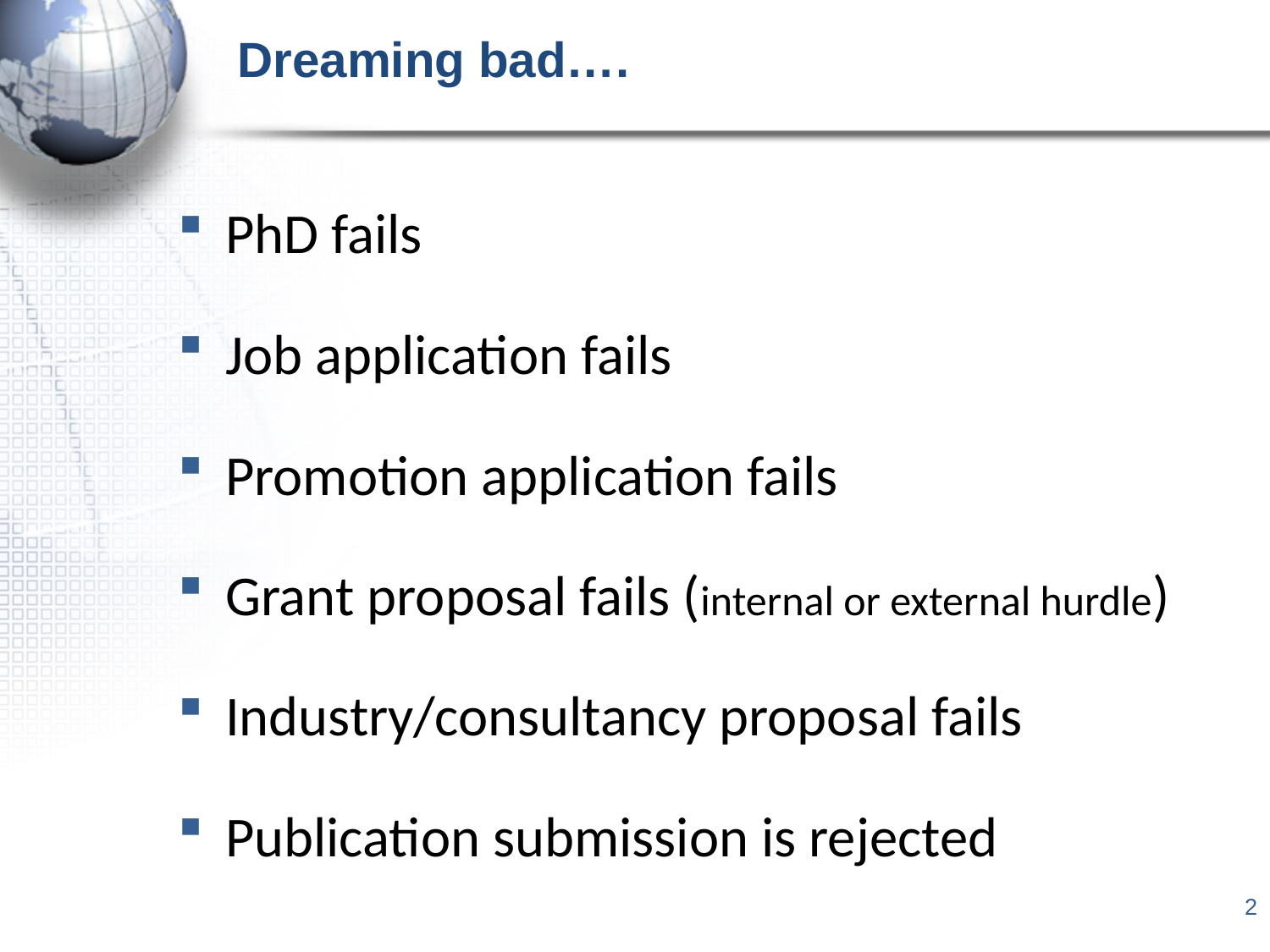

# Dreaming bad….
PhD fails
Job application fails
Promotion application fails
Grant proposal fails (internal or external hurdle)
Industry/consultancy proposal fails
Publication submission is rejected
2